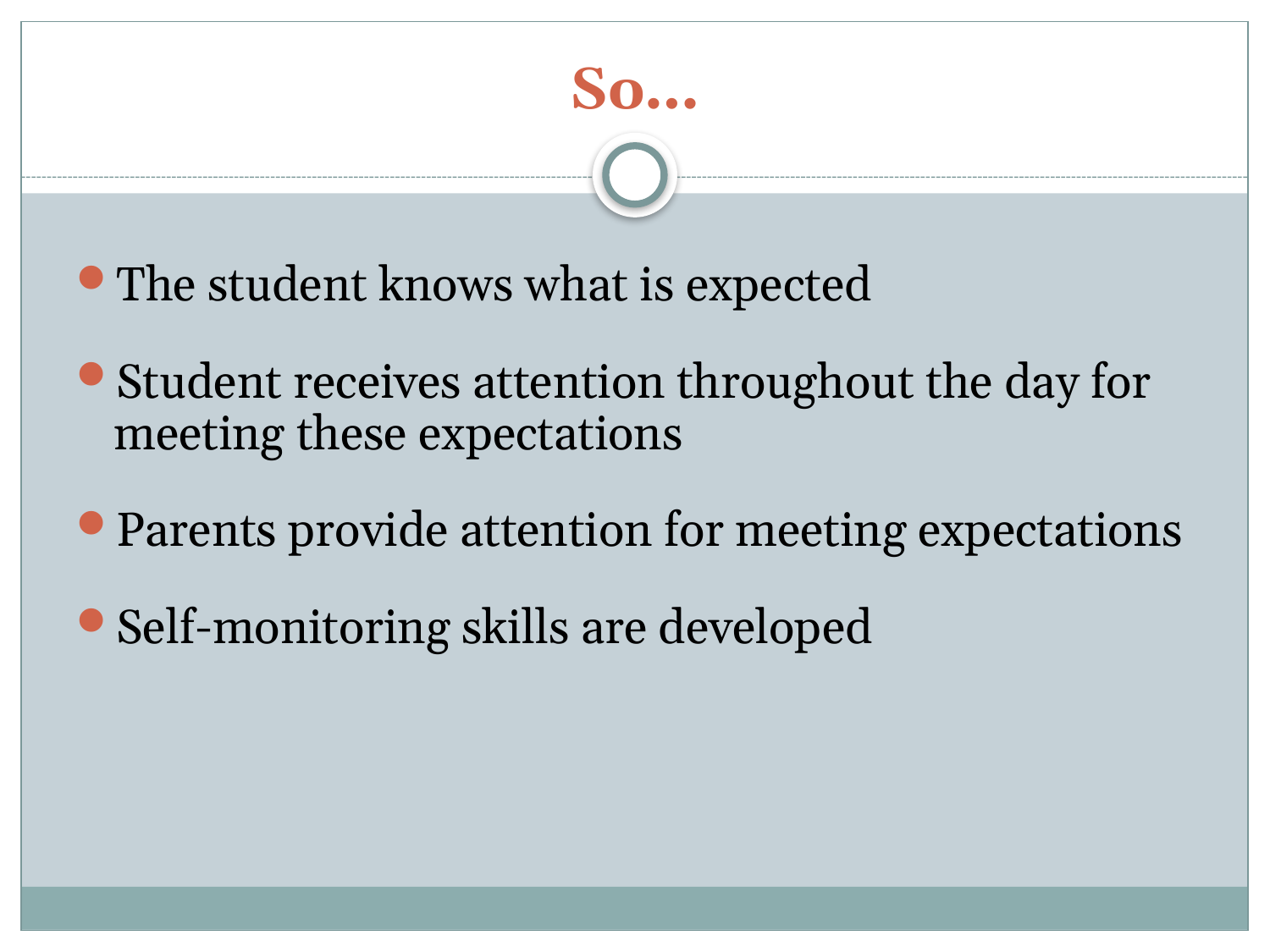

# So…
The student knows what is expected

Student receives attention throughout the day for meeting these expectations

Parents provide attention for meeting expectations

Self-monitoring skills are developed